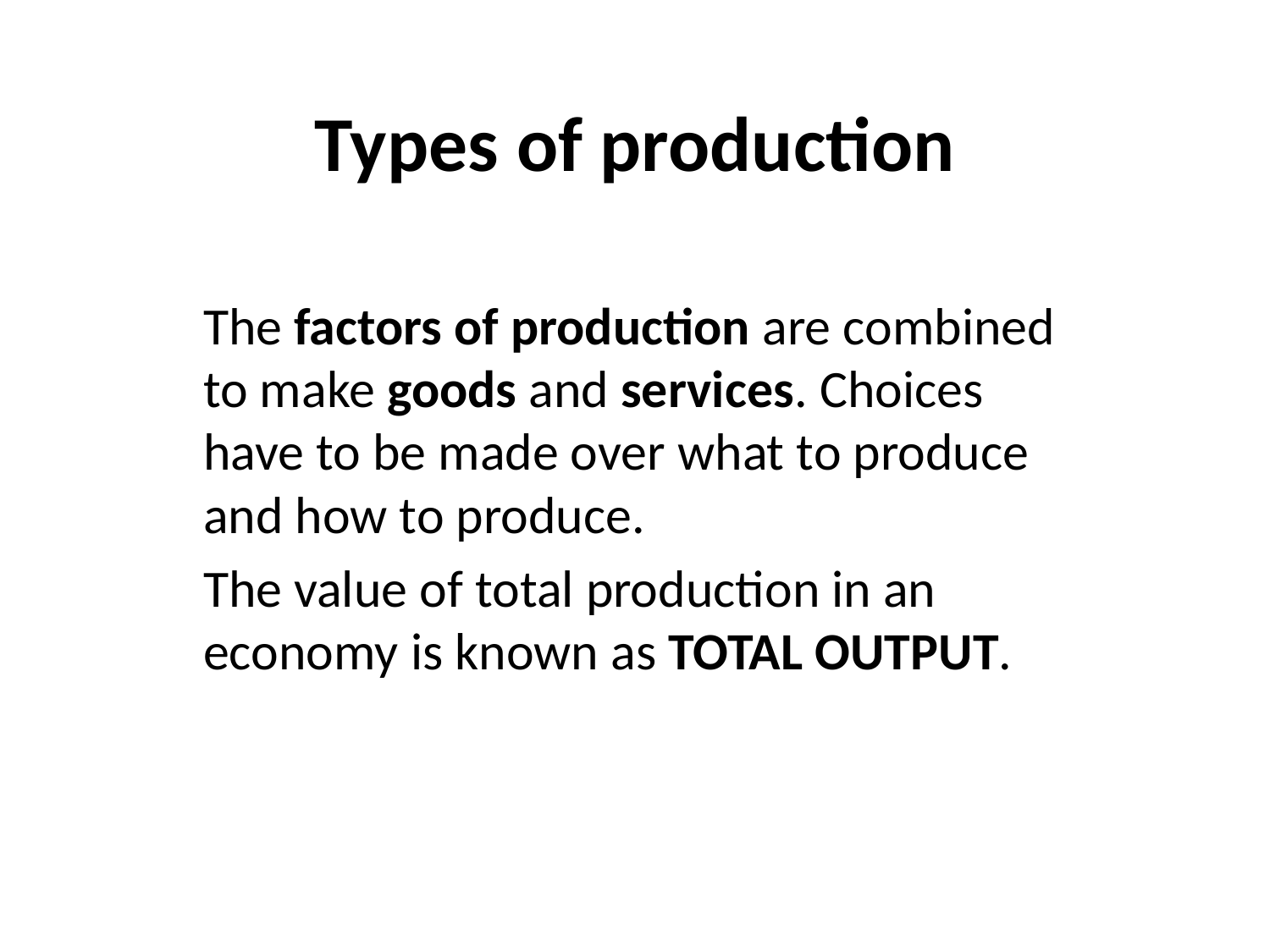

# Types of production
The factors of production are combined to make goods and services. Choices have to be made over what to produce and how to produce.
The value of total production in an economy is known as TOTAL OUTPUT.